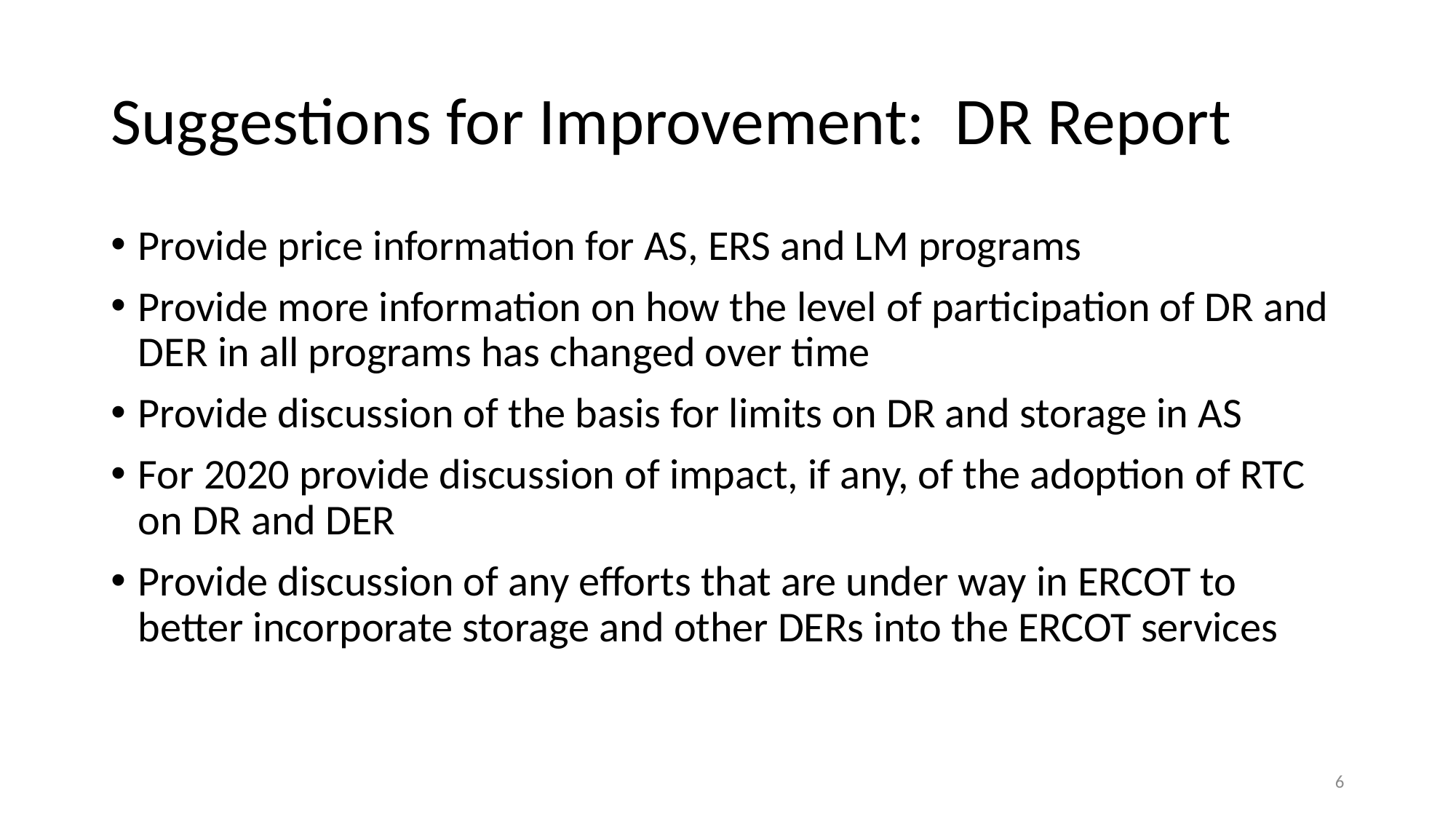

# Suggestions for Improvement:  DR Report
Provide price information for AS, ERS and LM programs
Provide more information on how the level of participation of DR and DER in all programs has changed over time
Provide discussion of the basis for limits on DR and storage in AS
For 2020 provide discussion of impact, if any, of the adoption of RTC on DR and DER
Provide discussion of any efforts that are under way in ERCOT to better incorporate storage and other DERs into the ERCOT services

6